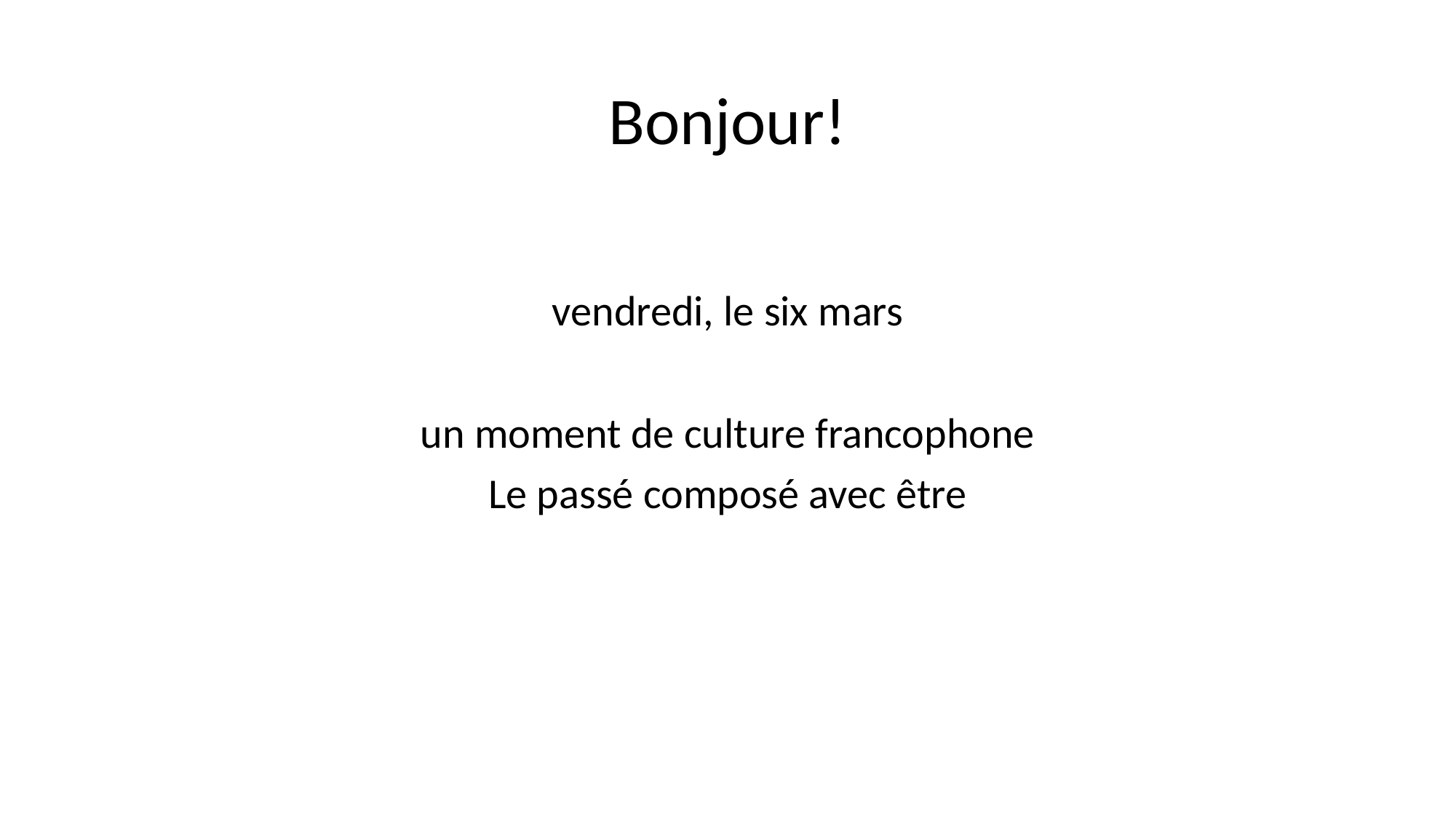

# Bonjour!

vendredi, le six mars

un moment de culture francophone
Le passé composé avec être